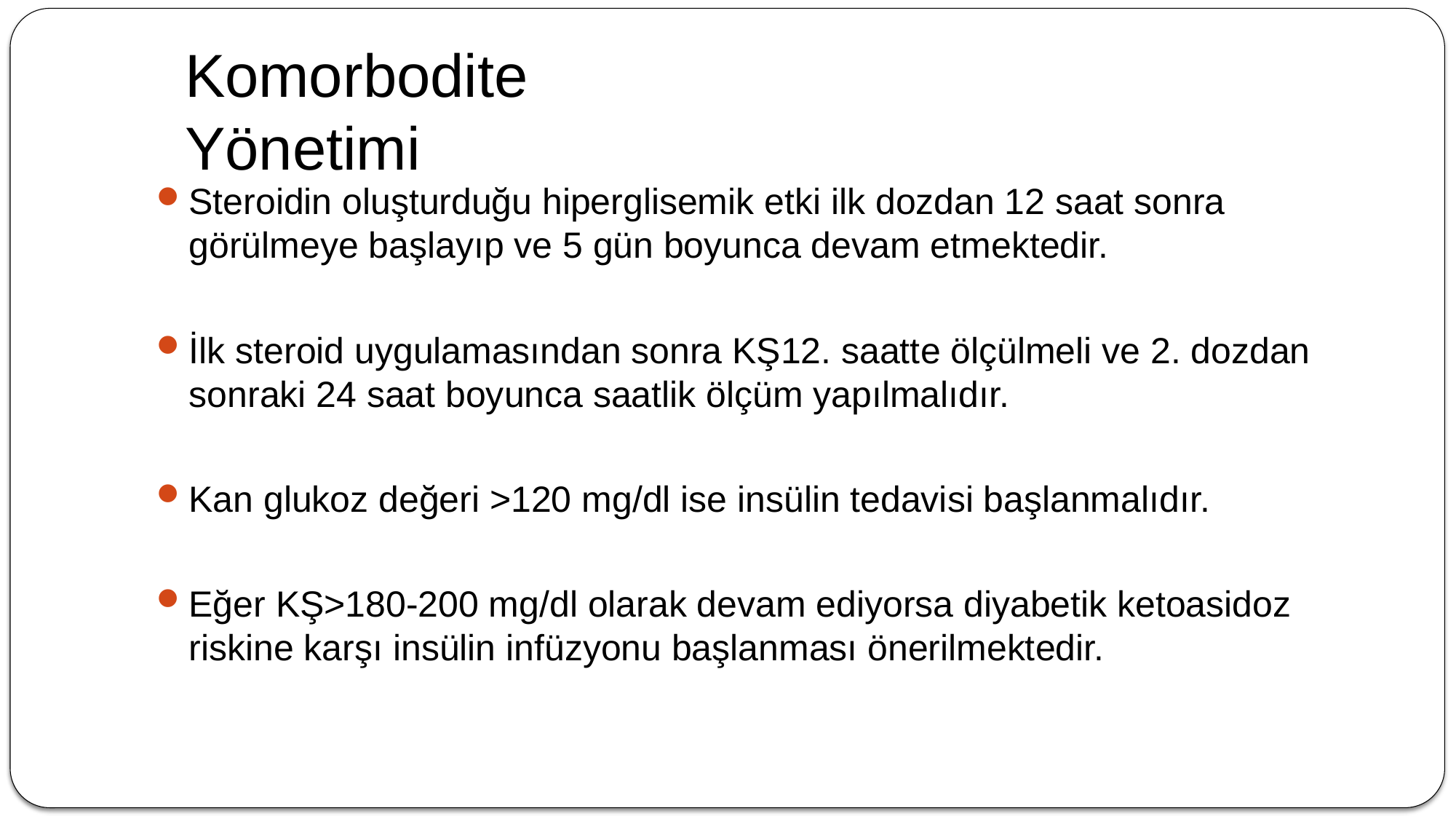

Komorbodite Yönetimi
#
Steroidin oluşturduğu hiperglisemik etki ilk dozdan 12 saat sonra görülmeye başlayıp ve 5 gün boyunca devam etmektedir.

İlk steroid uygulamasından sonra KŞ12. saatte ölçülmeli ve 2. dozdan sonraki 24 saat boyunca saatlik ölçüm yapılmalıdır.

Kan glukoz değeri >120 mg/dl ise insülin tedavisi başlanmalıdır.

Eğer KŞ>180-200 mg/dl olarak devam ediyorsa diyabetik ketoasidoz riskine karşı insülin infüzyonu başlanması önerilmektedir.